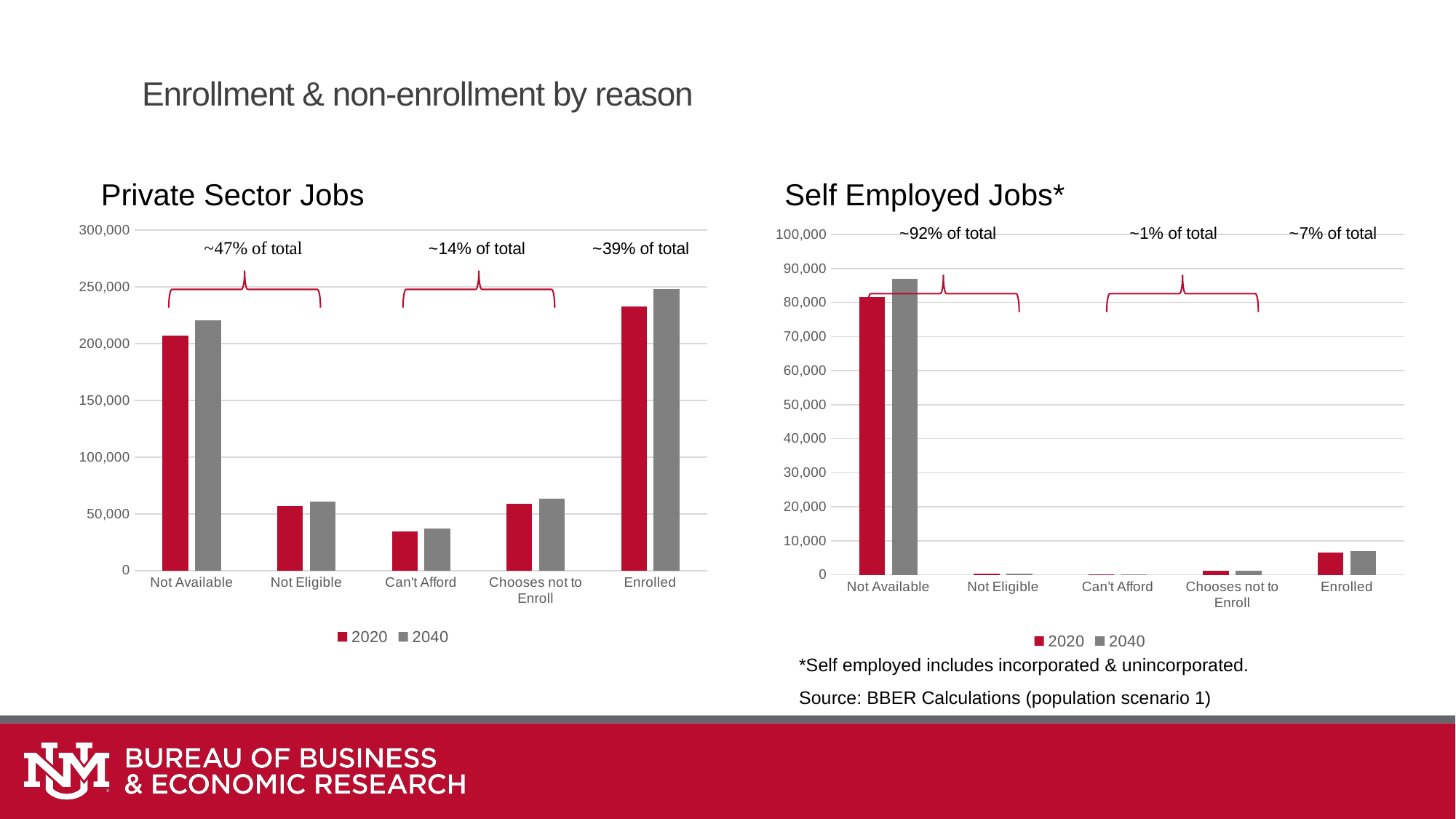

# Enrollment & non-enrollment by reason
Private Sector Jobs
Self Employed Jobs*

### Chart

| Category | 2020 | 2040 |
|---|---|---|
| Not Available | 206811.22555765123 | 220841.98413739633 |
| Not Eligible | 56841.75181019255 | 60698.08453462814 |
| Can't Afford | 34446.69856556676 | 36783.67669690127 |
| Chooses not to Enroll | 59155.81576147908 | 63169.14224943522 |
| Enrolled | 232597.10837985415 | 248377.2666629682 |

### Chart

| Category | 2020 | 2040 |
|---|---|---|
| Not Available | 81531.39061747694 | 87062.7502201298 |
| Not Eligible | 394.3043731775099 | 421.05528794083443 |
| Can't Afford | 98.57609329437747 | 105.26382198520861 |
| Chooses not to Enroll | 1093.2984892649138 | 1167.4714801995863 |
| Enrolled | 6497.060694402151 | 6937.842812661474 |
*Self employed includes incorporated & unincorporated.
Source: BBER Calculations (population scenario 1)